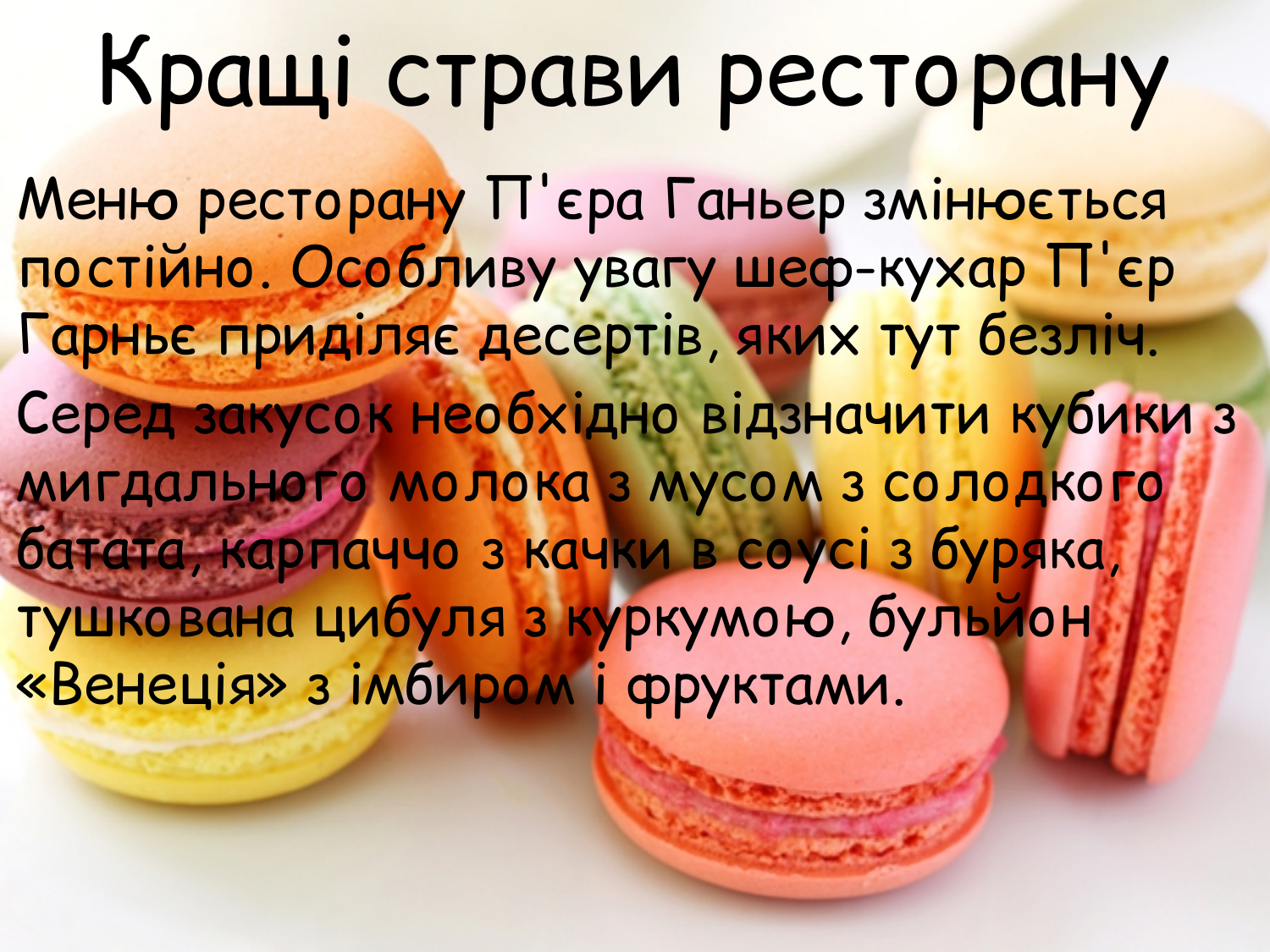

# Кращі страви ресторану
Меню ресторану П'єра Ганьер змінюється постійно. Особливу увагу шеф-кухар П'єр Гарньє приділяє десертів, яких тут безліч.
Серед закусок необхідно відзначити кубики з мигдального молока з мусом з солодкого батата, карпаччо з качки в соусі з буряка, тушкована цибуля з куркумою, бульйон «Венеція» з імбиром і фруктами.